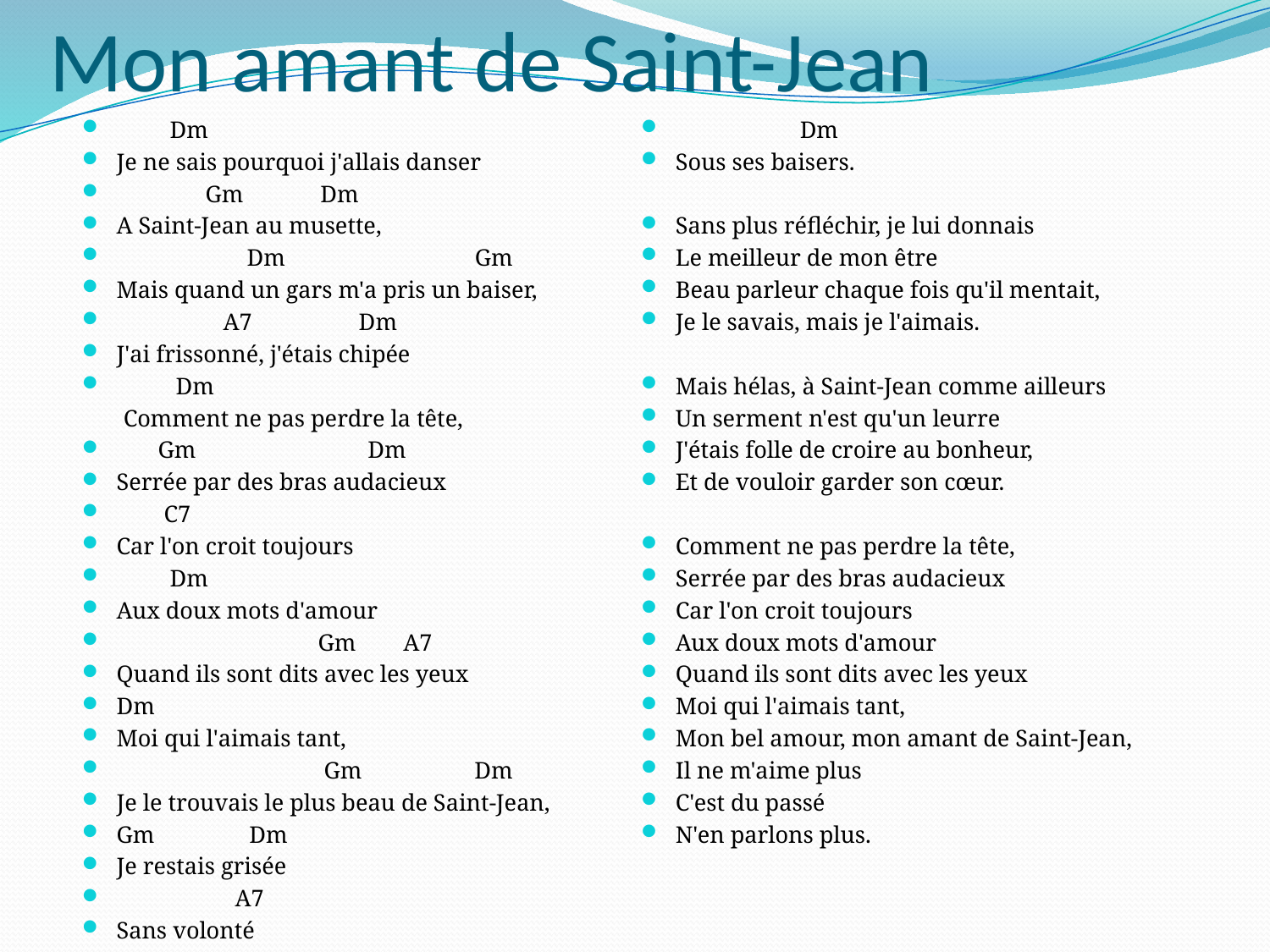

# Mon amant de Saint-Jean
         Dm
Je ne sais pourquoi j'allais danser
               Gm             Dm
A Saint-Jean au musette,
                      Dm                                Gm
Mais quand un gars m'a pris un baiser,
                  A7                  Dm
J'ai frissonné, j'étais chipée
          Dm
       Comment ne pas perdre la tête,
       Gm                             Dm
Serrée par des bras audacieux
        C7
Car l'on croit toujours
         Dm
Aux doux mots d'amour
                                  Gm        A7
Quand ils sont dits avec les yeux
Dm
Moi qui l'aimais tant,
                                   Gm                   Dm
Je le trouvais le plus beau de Saint-Jean,
Gm                Dm
Je restais grisée
                    A7
Sans volonté
                     Dm
Sous ses baisers.

Sans plus réfléchir, je lui donnais
Le meilleur de mon être
Beau parleur chaque fois qu'il mentait,
Je le savais, mais je l'aimais.

Mais hélas, à Saint-Jean comme ailleurs
Un serment n'est qu'un leurre
J'étais folle de croire au bonheur,
Et de vouloir garder son cœur.

Comment ne pas perdre la tête,
Serrée par des bras audacieux
Car l'on croit toujours
Aux doux mots d'amour
Quand ils sont dits avec les yeux
Moi qui l'aimais tant,
Mon bel amour, mon amant de Saint-Jean,
Il ne m'aime plus
C'est du passé
N'en parlons plus.